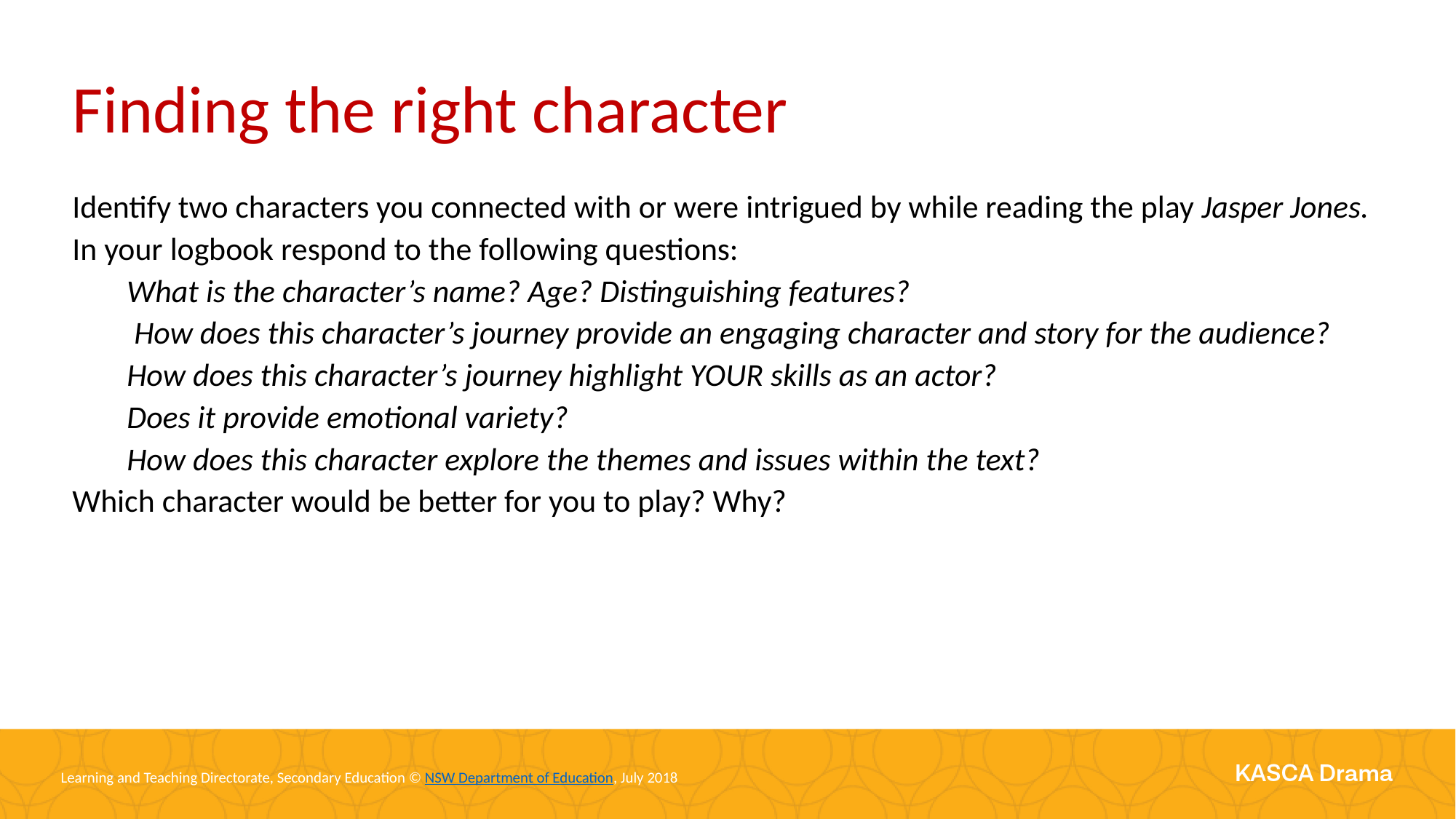

Finding the right character
Identify two characters you connected with or were intrigued by while reading the play Jasper Jones.
In your logbook respond to the following questions:
What is the character’s name? Age? Distinguishing features?
 How does this character’s journey provide an engaging character and story for the audience?
How does this character’s journey highlight YOUR skills as an actor?
Does it provide emotional variety?
How does this character explore the themes and issues within the text?
Which character would be better for you to play? Why?